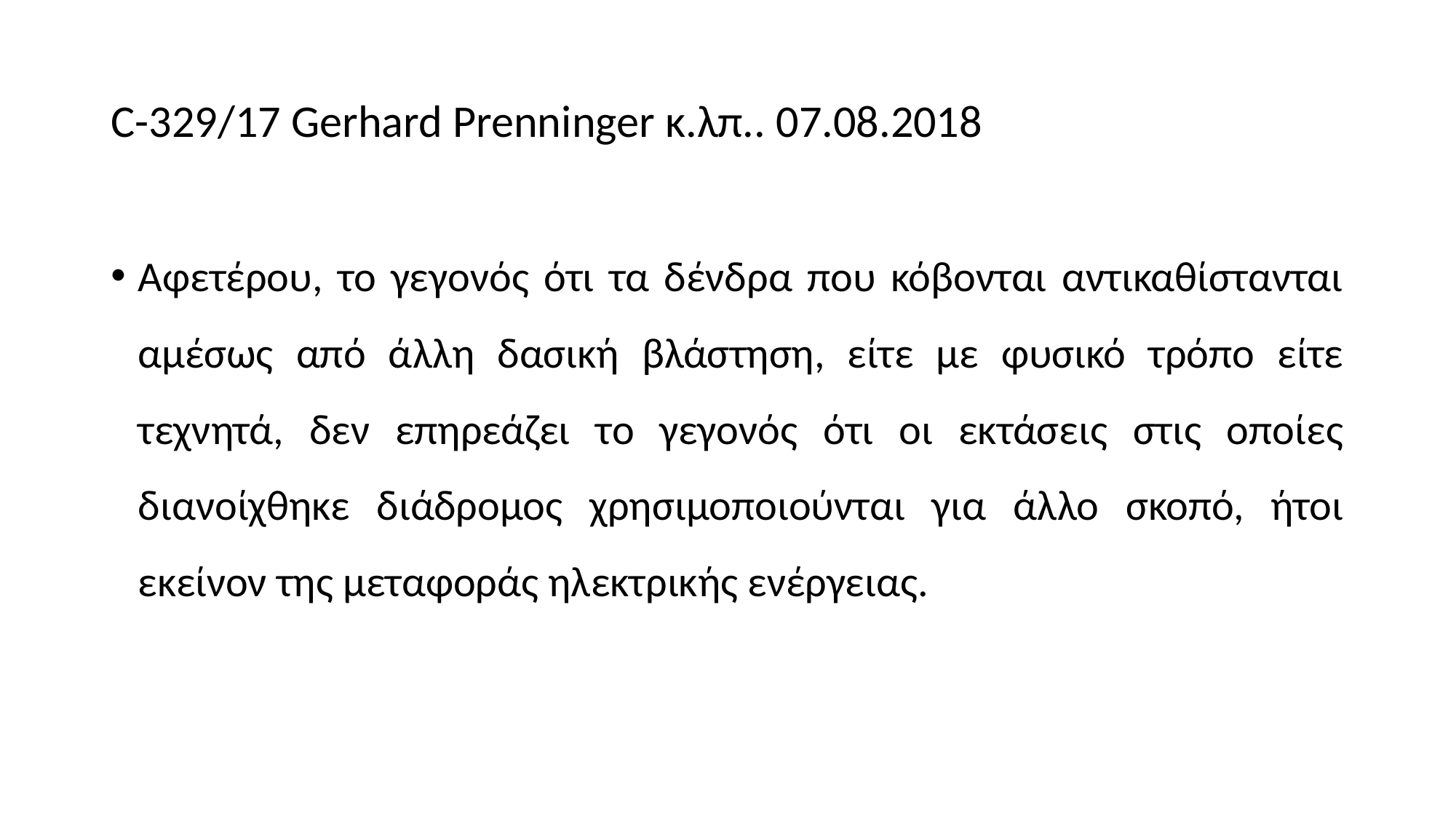

# C-329/17 Gerhard Prenninger κ.λπ.. 07.08.2018
Αφετέρου, το γεγονός ότι τα δένδρα που κόβονται αντικαθίστανται αμέσως από άλλη δασική βλάστηση, είτε με φυσικό τρόπο είτε τεχνητά, δεν επηρεάζει το γεγονός ότι οι εκτάσεις στις οποίες διανοίχθηκε διάδρομος χρησιμοποιούνται για άλλο σκοπό, ήτοι εκείνον της μεταφοράς ηλεκτρικής ενέργειας.